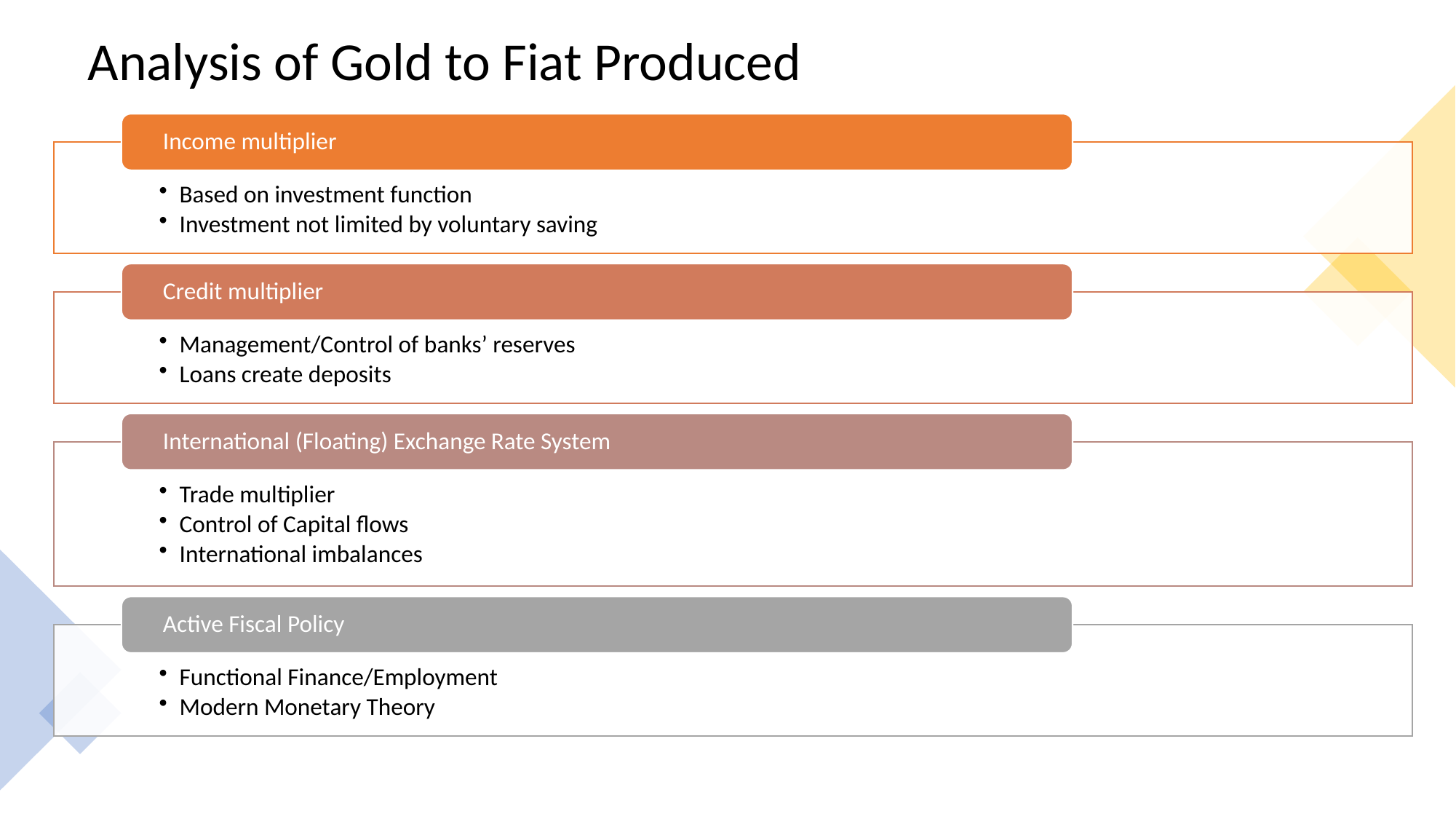

# Analysis of Gold to Fiat Produced
Based on investment function
Investment not limited by voluntary saving
Income multiplier
Management/Control of banks’ reserves
Loans create deposits
Credit multiplier
Trade multiplier
Control of Capital flows
International imbalances
International (Floating) Exchange Rate System
Functional Finance/Employment
Modern Monetary Theory
Active Fiscal Policy